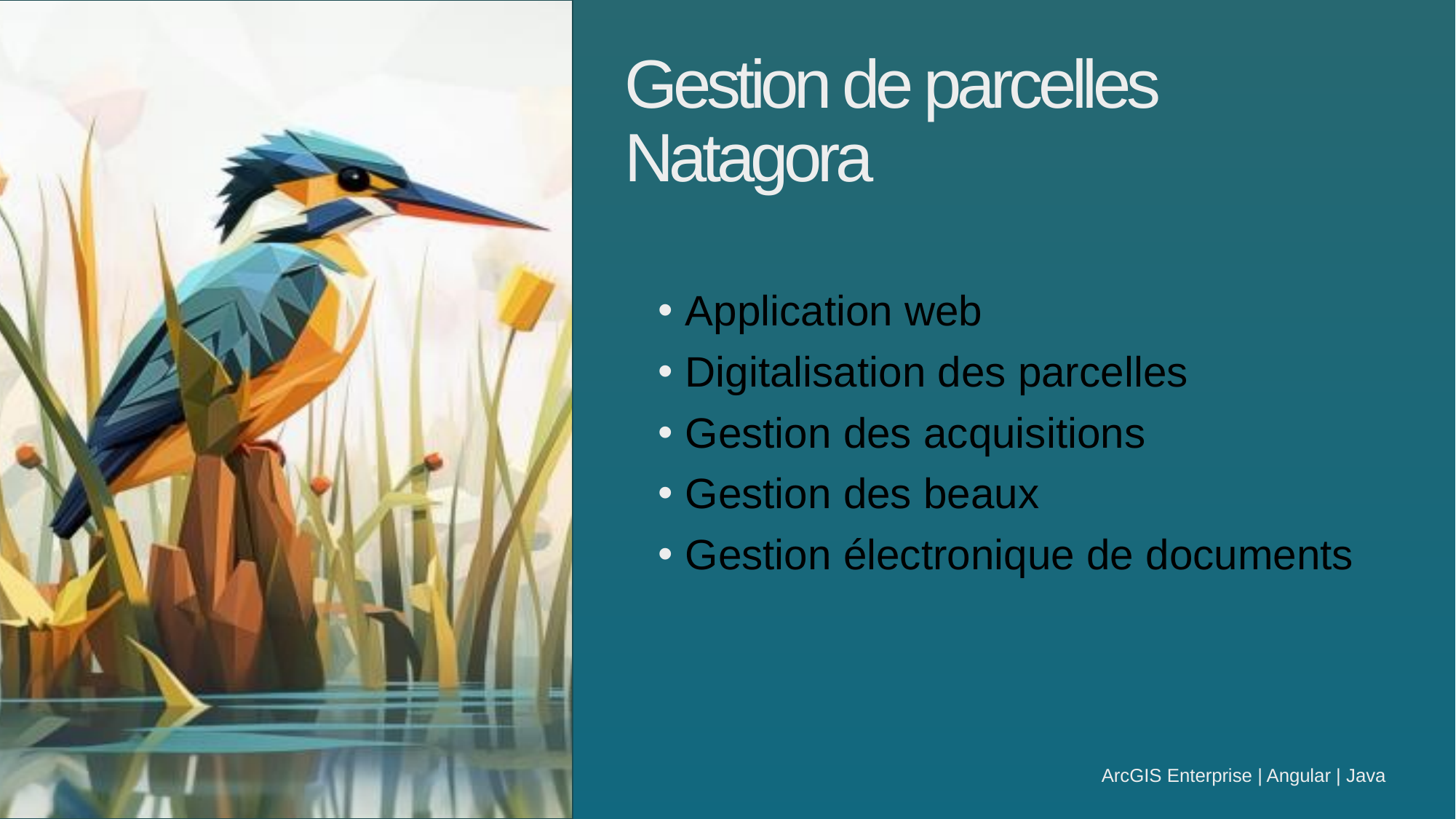

Gestion de parcelles Natagora

Application web
Digitalisation des parcelles
Gestion des acquisitions
Gestion des beaux
Gestion électronique de documents

ArcGIS Enterprise | Angular | Java